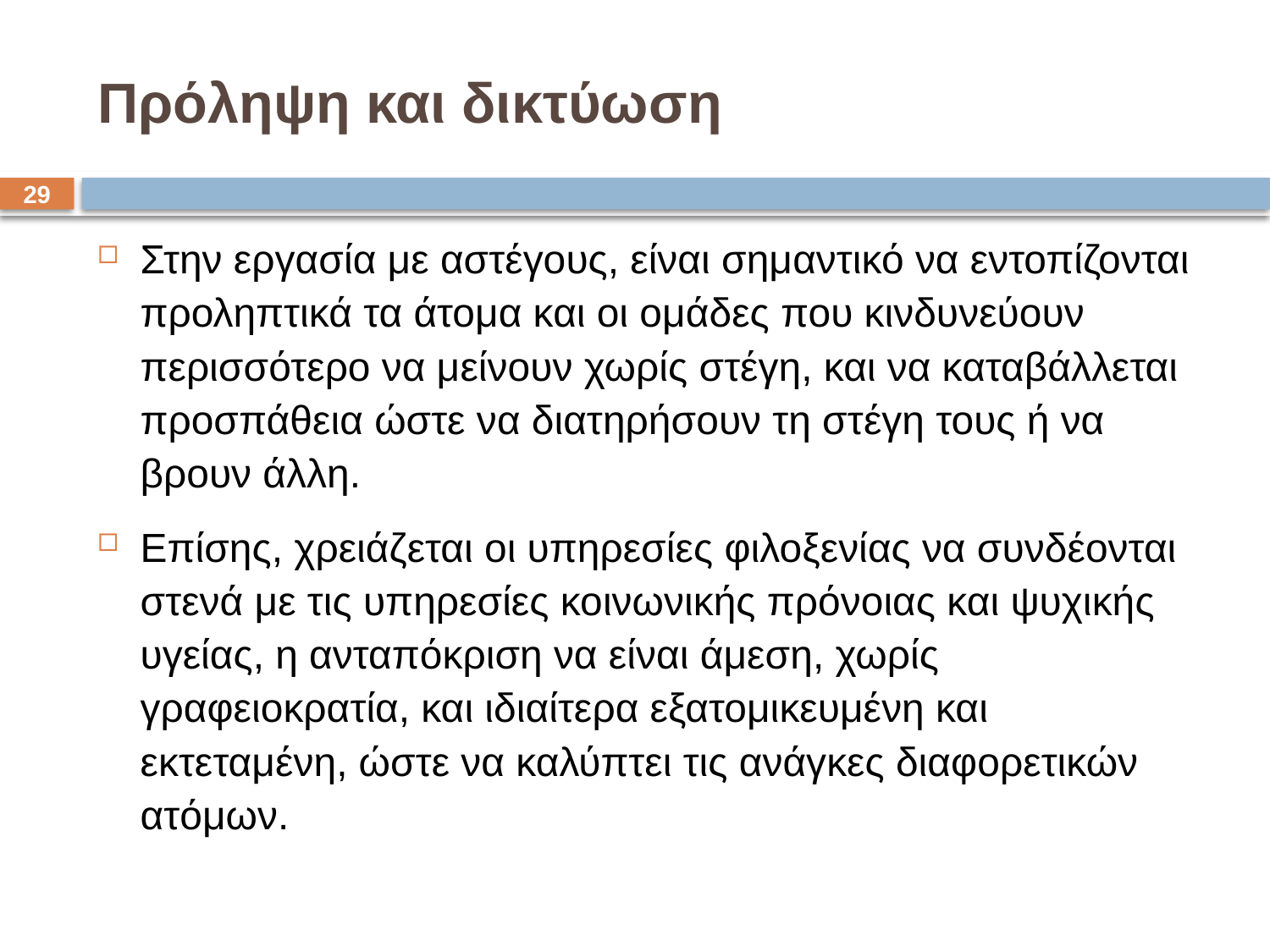

# Πρόληψη και δικτύωση
29
Στην εργασία με αστέγους, είναι σημαντικό να εντοπίζονται προληπτικά τα άτομα και οι ομάδες που κινδυνεύουν περισσότερο να μείνουν χωρίς στέγη, και να καταβάλλεται προσπάθεια ώστε να διατηρήσουν τη στέγη τους ή να βρουν άλλη.
Επίσης, χρειάζεται οι υπηρεσίες φιλοξενίας να συνδέονται στενά με τις υπηρεσίες κοινωνικής πρόνοιας και ψυχικής υγείας, η ανταπόκριση να είναι άμεση, χωρίς γραφειοκρατία, και ιδιαίτερα εξατομικευμένη και εκτεταμένη, ώστε να καλύπτει τις ανάγκες διαφορετικών ατόμων.